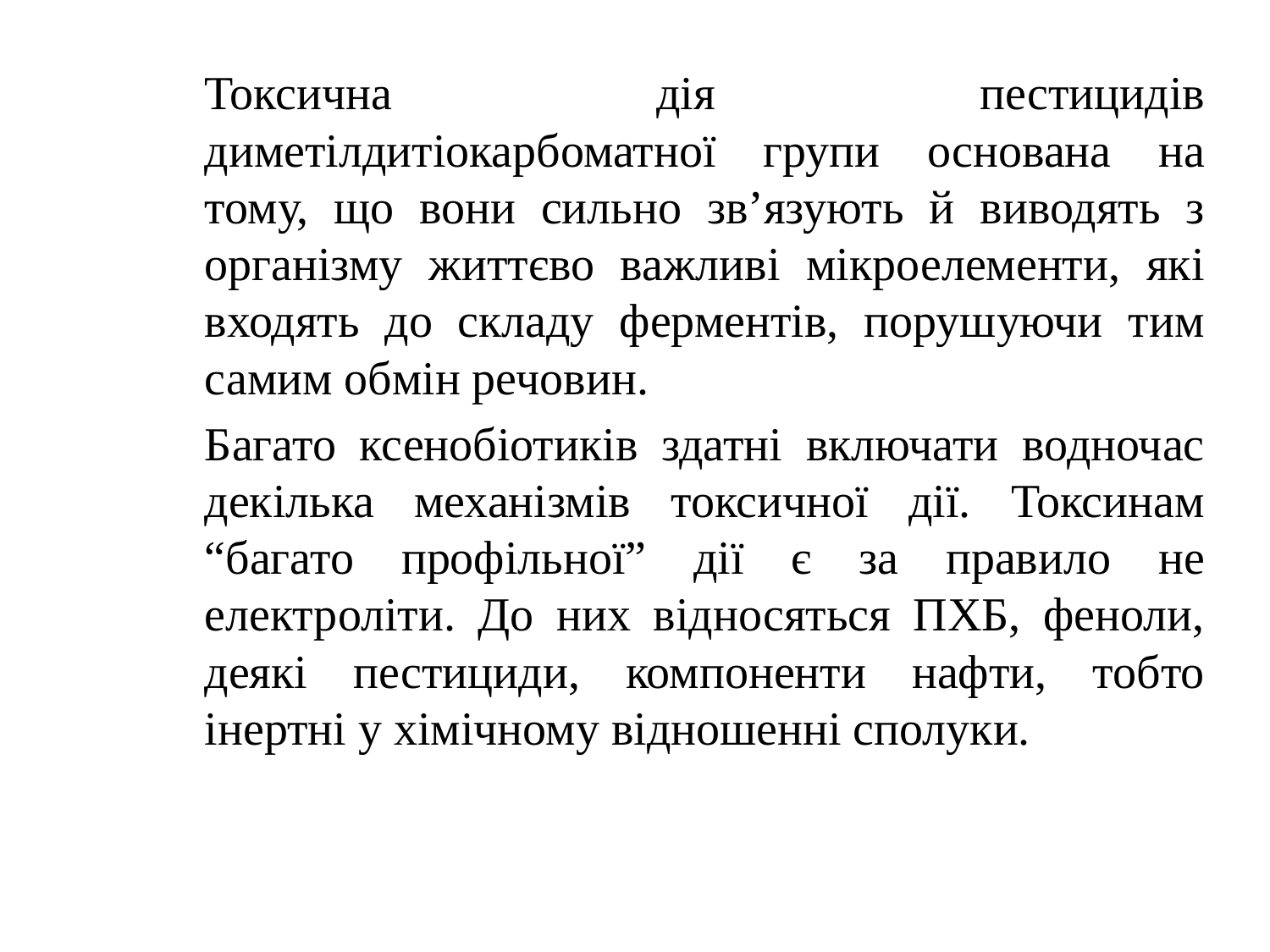

Токсична дія пестицидів диметілдитіокарбоматної групи основана на тому, що вони сильно зв’язують й виводять з організму життєво важливі мікроелементи, які входять до складу ферментів, порушуючи тим самим обмін речовин.
		Багато ксенобіотиків здатні включати водночас декілька механізмів токсичної дії. Токсинам “багато профільної” дії є за правило не електроліти. До них відносяться ПХБ, феноли, деякі пестициди, компоненти нафти, тобто інертні у хімічному відношенні сполуки.